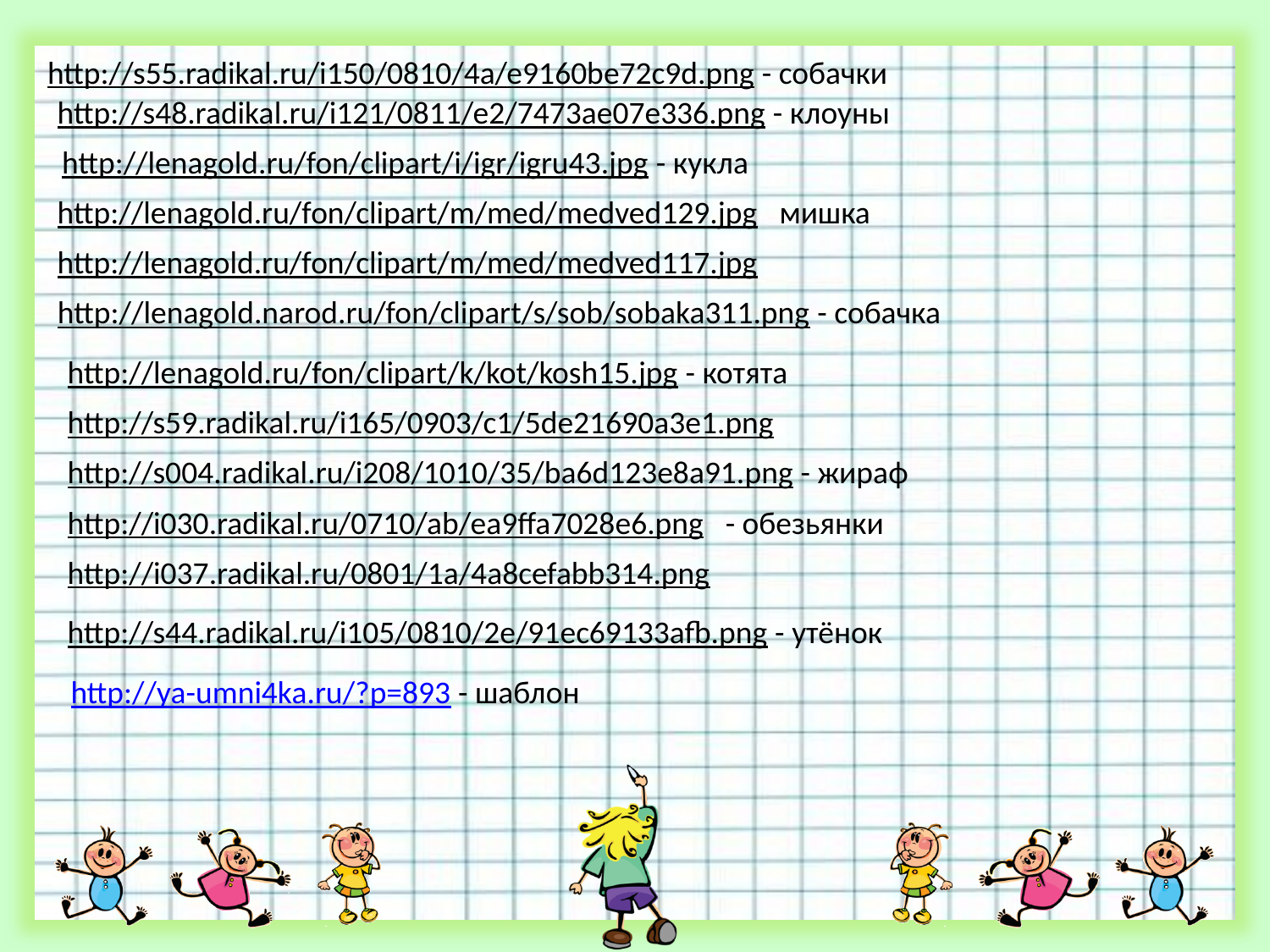

http://s55.radikal.ru/i150/0810/4a/e9160be72c9d.png - собачки
http://s48.radikal.ru/i121/0811/e2/7473ae07e336.png - клоуны
http://lenagold.ru/fon/clipart/i/igr/igru43.jpg - кукла
http://lenagold.ru/fon/clipart/m/med/medved129.jpg   мишка
http://lenagold.ru/fon/clipart/m/med/medved117.jpg
http://lenagold.narod.ru/fon/clipart/s/sob/sobaka311.png - собачка
http://lenagold.ru/fon/clipart/k/kot/kosh15.jpg - котята
http://s59.radikal.ru/i165/0903/c1/5de21690a3e1.png
http://s004.radikal.ru/i208/1010/35/ba6d123e8a91.png - жираф
http://i030.radikal.ru/0710/ab/ea9ffa7028e6.png   - обезьянки
http://i037.radikal.ru/0801/1a/4a8cefabb314.png
http://s44.radikal.ru/i105/0810/2e/91ec69133afb.png - утёнок
http://ya-umni4ka.ru/?p=893 - шаблон